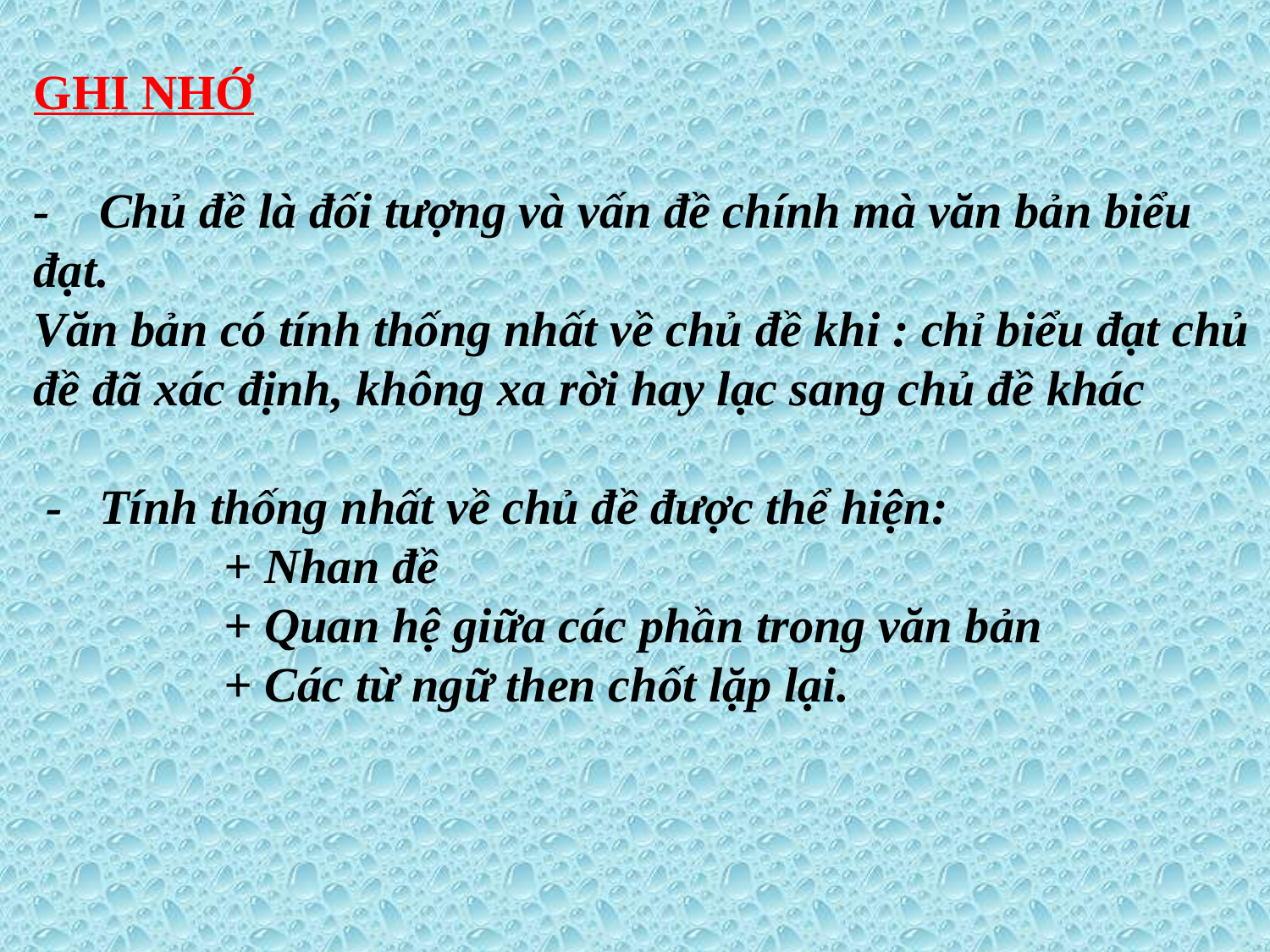

GHI NHỚ

-    Chủ đề là đối tượng và vấn đề chính mà văn bản biểu đạt.
Văn bản có tính thống nhất về chủ đề khi : chỉ biểu đạt chủ đề đã xác định, không xa rời hay lạc sang chủ đề khác

 -   Tính thống nhất về chủ đề được thể hiện:
+ Nhan đề
+ Quan hệ giữa các phần trong văn bản
+ Các từ ngữ then chốt lặp lại.